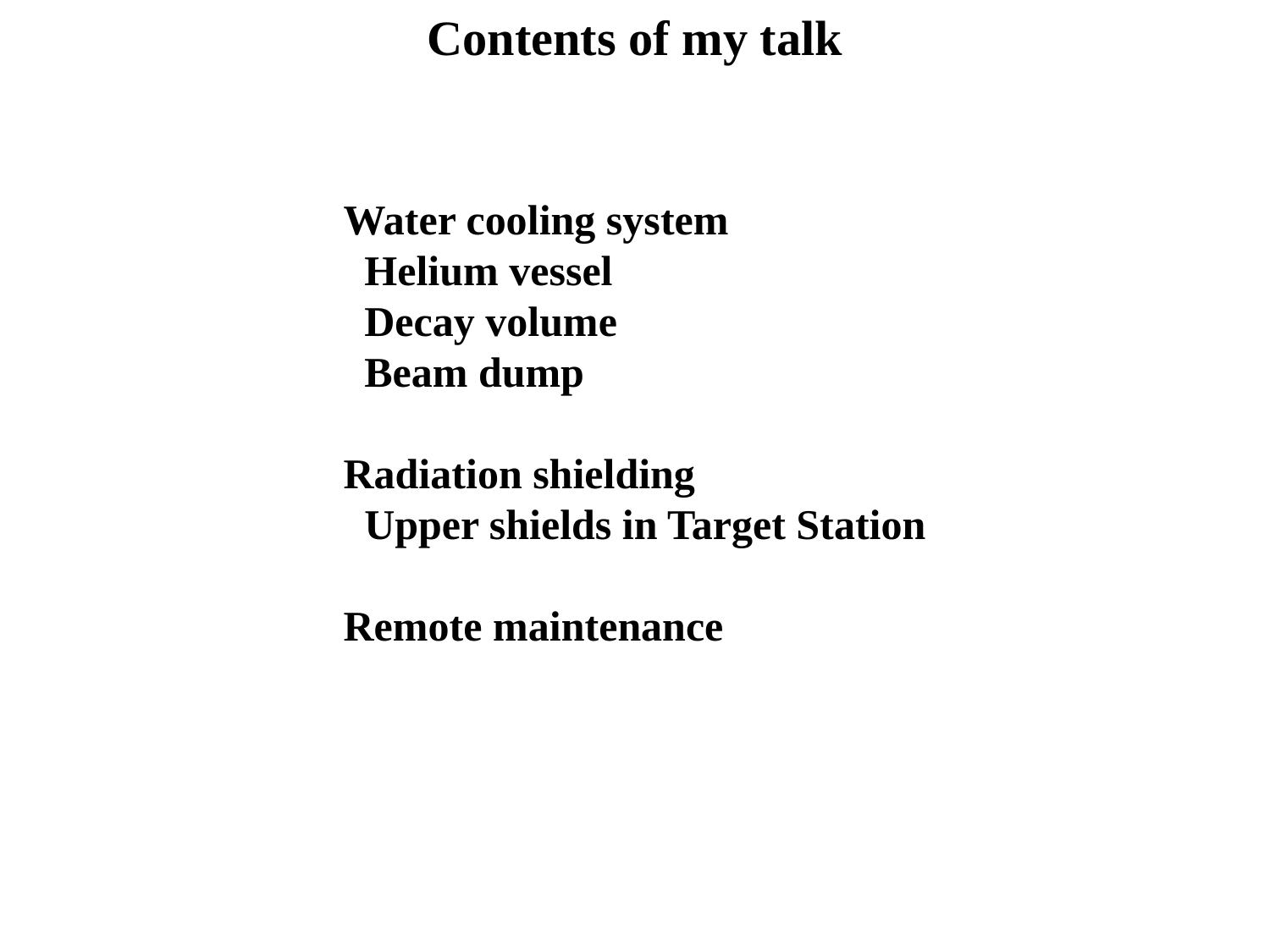

Contents of my talk
Water cooling system
  Helium vessel
  Decay volume
  Beam dump

Radiation shielding
  Upper shields in Target Station

Remote maintenance